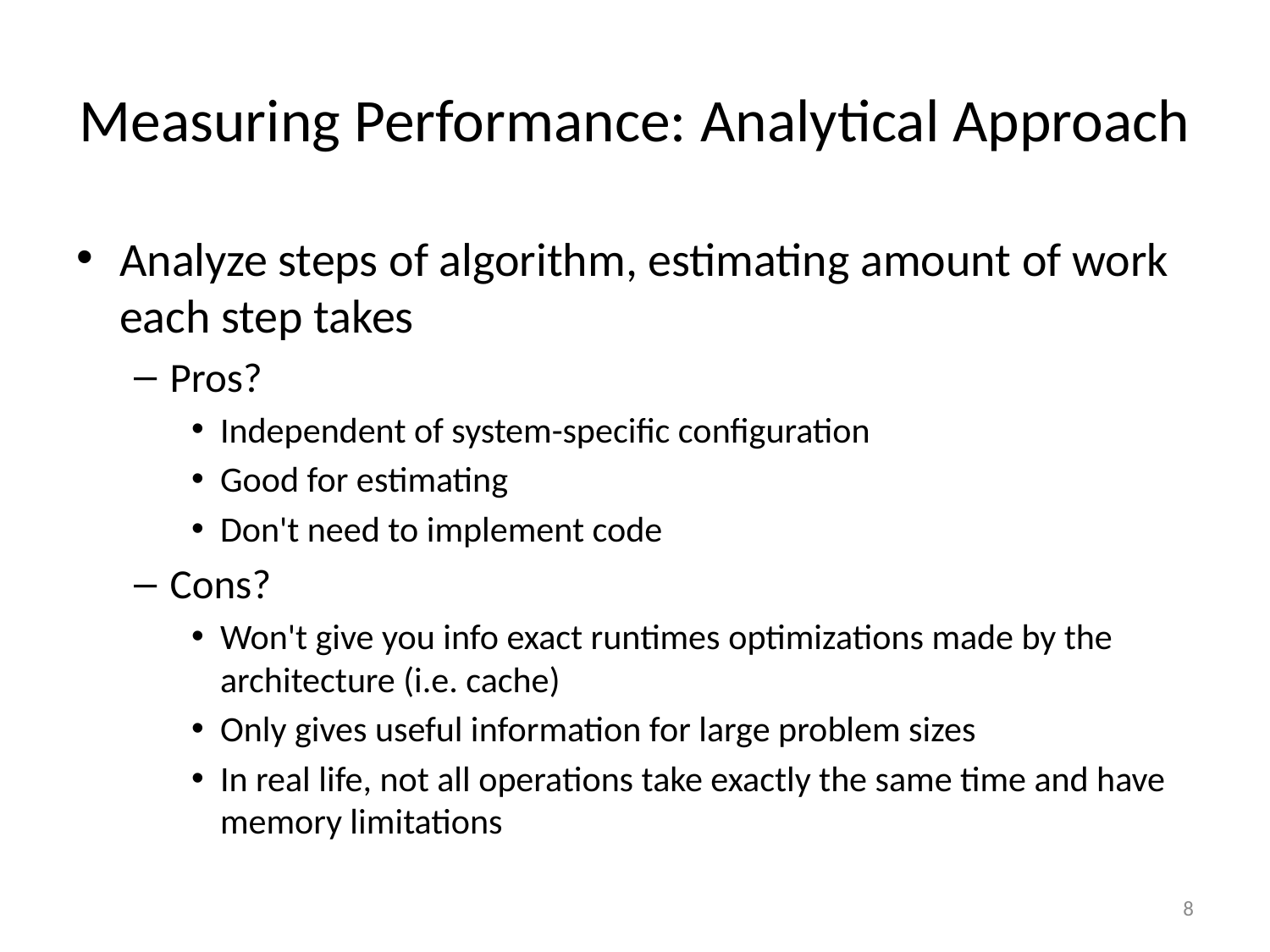

# Measuring Performance: Analytical Approach
Analyze steps of algorithm, estimating amount of work each step takes
Pros?
Independent of system-specific configuration
Good for estimating
Don't need to implement code
Cons?
Won't give you info exact runtimes optimizations made by the architecture (i.e. cache)
Only gives useful information for large problem sizes
In real life, not all operations take exactly the same time and have memory limitations
8